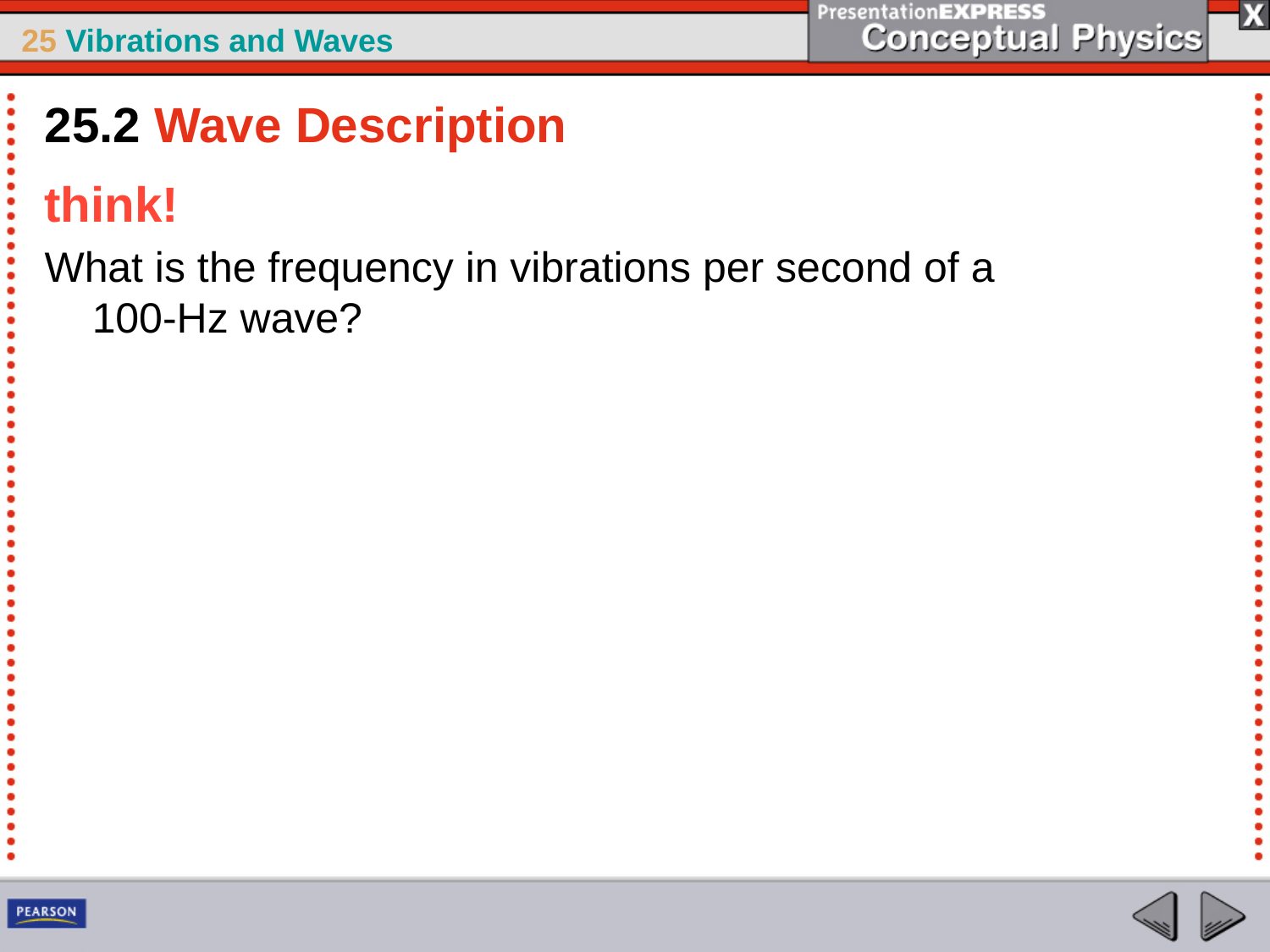

25.2 Wave Description
think!
What is the frequency in vibrations per second of a 100-Hz wave?